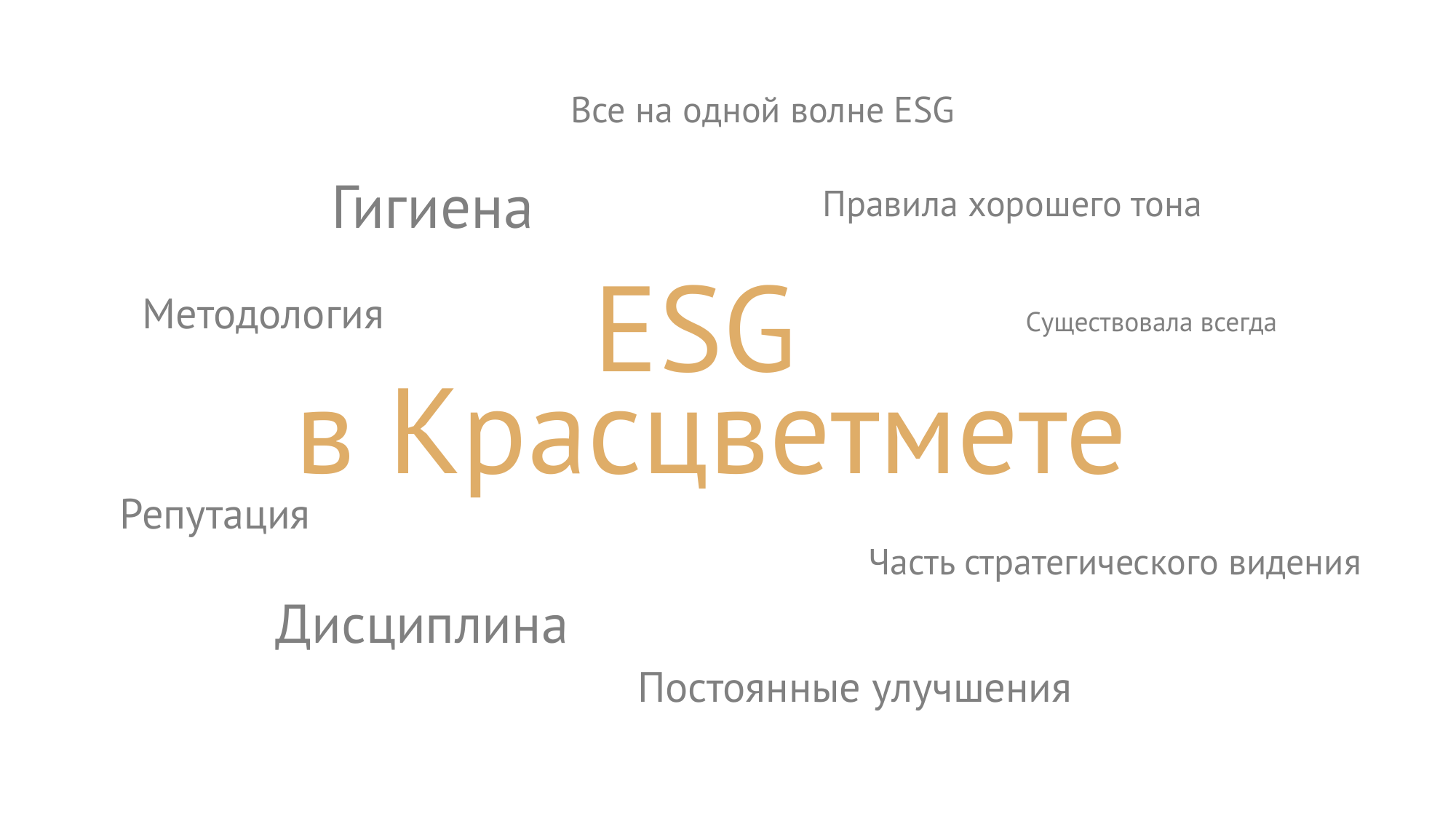

Все на одной волне ESG
Гигиена
Правила хорошего тона
Методология
# ESG в Красцветмете
Существовала всегда
Репутация
Часть стратегического видения
Дисциплина
Постоянные улучшения